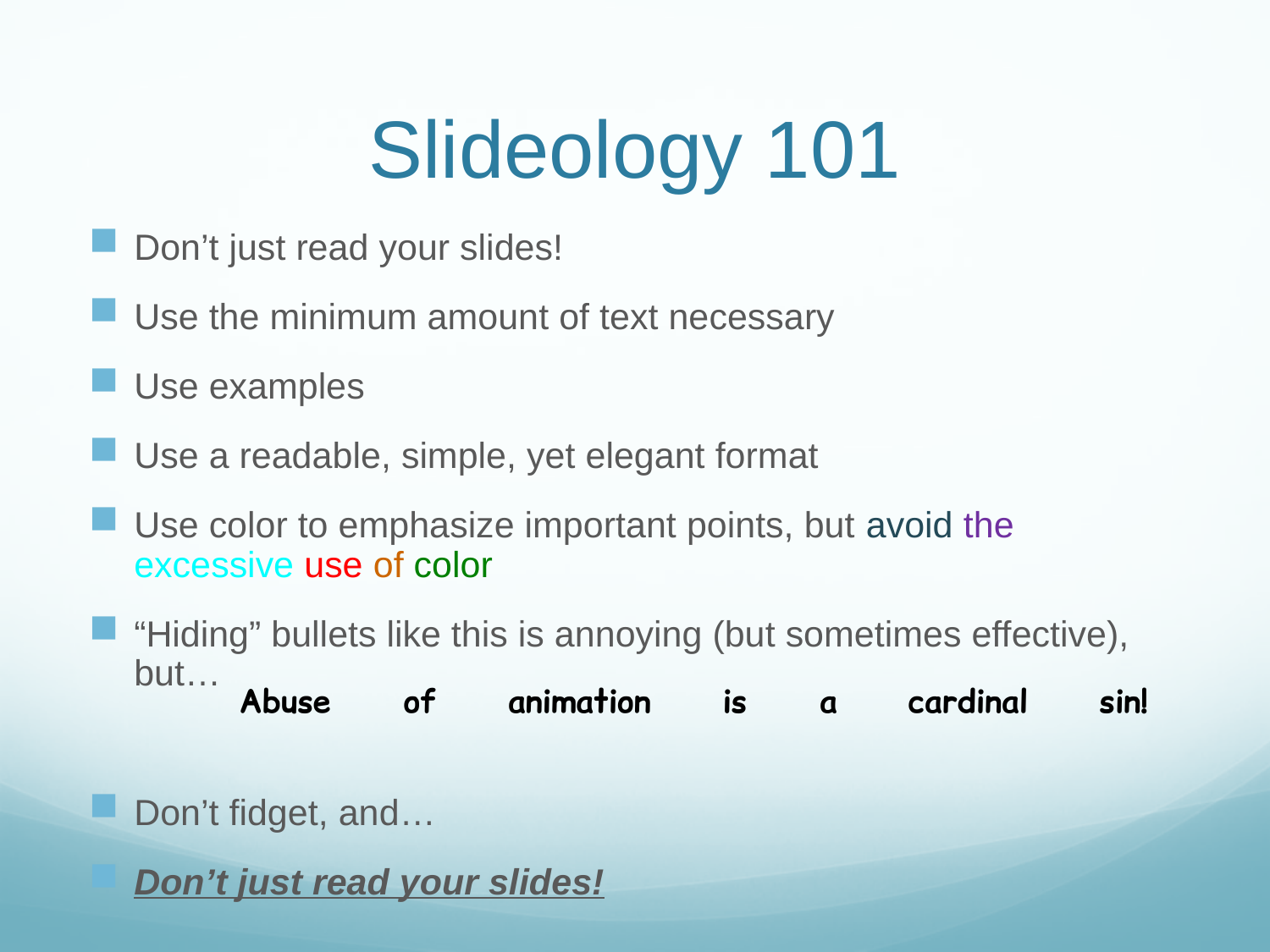

# Slideology 101
Don’t just read your slides!
Use the minimum amount of text necessary
Use examples
Use a readable, simple, yet elegant format
Use color to emphasize important points, but avoid the excessive use of color
“Hiding” bullets like this is annoying (but sometimes effective), but…

Don’t fidget, and…
Don’t just read your slides!

Abuse
of
animation
is
a
cardinal
sin!